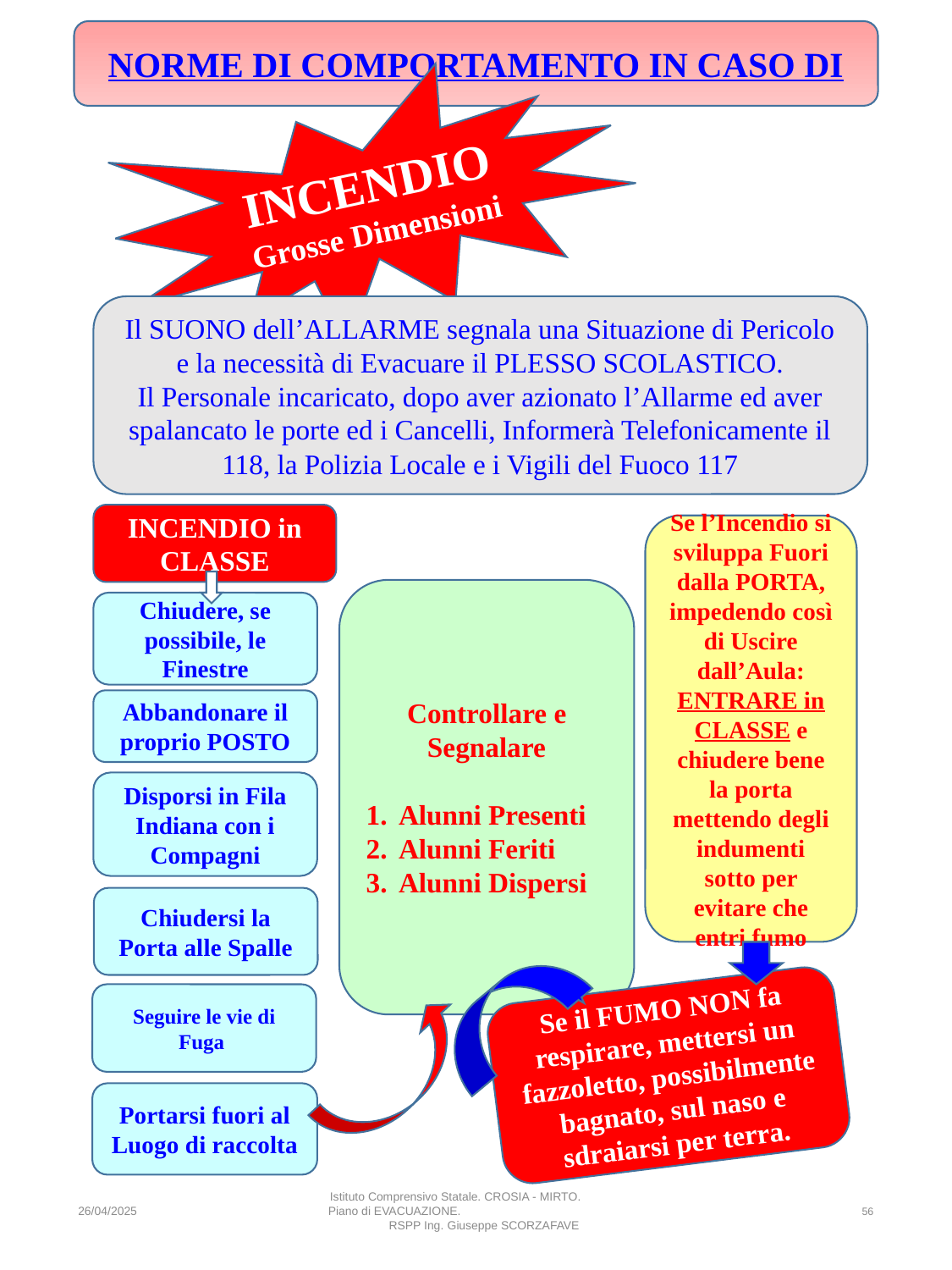

NORME DI COMPORTAMENTO IN CASO DI
INCENDIO
Grosse Dimensioni
Il SUONO dell’ALLARME segnala una Situazione di Pericolo e la necessità di Evacuare il PLESSO SCOLASTICO.
Il Personale incaricato, dopo aver azionato l’Allarme ed aver spalancato le porte ed i Cancelli, Informerà Telefonicamente il 118, la Polizia Locale e i Vigili del Fuoco 117
INCENDIO in CLASSE
Se l’Incendio si sviluppa Fuori dalla PORTA, impedendo così di Uscire dall’Aula:
ENTRARE in CLASSE e chiudere bene la porta mettendo degli indumenti sotto per evitare che entri fumo

Controllare e Segnalare

 Alunni Presenti
 Alunni Feriti
 Alunni Dispersi
Chiudere, se possibile, le Finestre
Abbandonare il proprio POSTO
Disporsi in Fila Indiana con i Compagni
Chiudersi la Porta alle Spalle

Seguire le vie di Fuga
Se il FUMO NON fa respirare, mettersi un fazzoletto, possibilmente bagnato, sul naso e sdraiarsi per terra.

Portarsi fuori al Luogo di raccolta
26/04/2025
Istituto Comprensivo Statale. CROSIA - MIRTO.             Piano di EVACUAZIONE.                                                      RSPP Ing. Giuseppe SCORZAFAVE
56